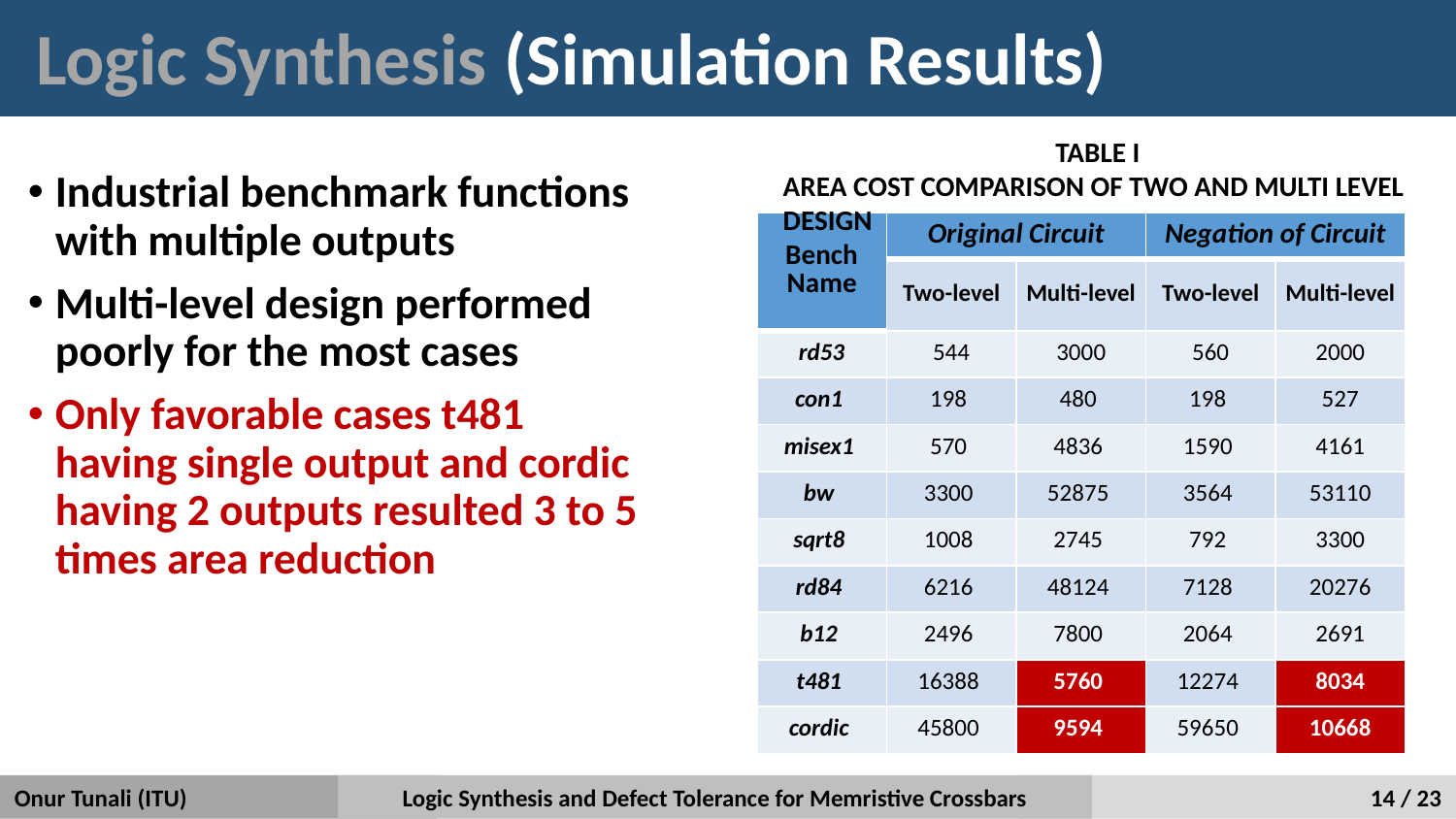

# Logic Synthesis (Simulation Results)
Table I
Area Cost Comparıson of Two and Multı Level Desıgn
| Bench Name | Original Circuit |  | Negation of Circuit |  |
| --- | --- | --- | --- | --- |
|  | Two-level | Multi-level | Two-level | Multi-level |
| rd53 | 544 | 3000 | 560 | 2000 |
| con1 | 198 | 480 | 198 | 527 |
| misex1 | 570 | 4836 | 1590 | 4161 |
| bw | 3300 | 52875 | 3564 | 53110 |
| sqrt8 | 1008 | 2745 | 792 | 3300 |
| rd84 | 6216 | 48124 | 7128 | 20276 |
| b12 | 2496 | 7800 | 2064 | 2691 |
| t481 | 16388 | 5760 | 12274 | 8034 |
| cordic | 45800 | 9594 | 59650 | 10668 |
Industrial benchmark functions with multiple outputs
Multi-level design performed poorly for the most cases
Only favorable cases t481 having single output and cordic having 2 outputs resulted 3 to 5 times area reduction
Onur Tunali (ITU)
Logic Synthesis and Defect Tolerance for Memristive Crossbars
14 / 23